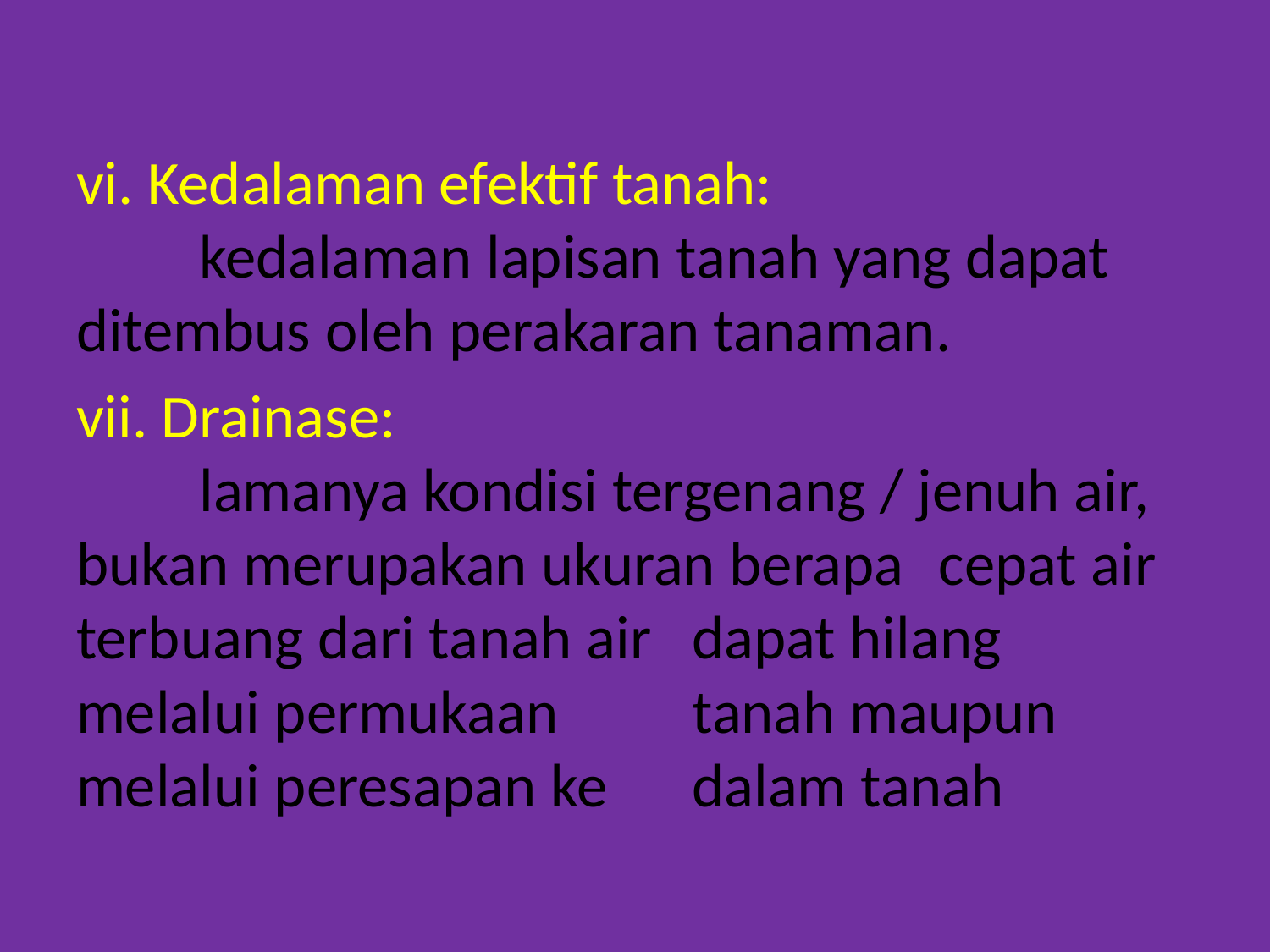

vi. Kedalaman efektif tanah:
	kedalaman lapisan tanah yang dapat 	ditembus oleh perakaran tanaman.
vii. Drainase:
	lamanya kondisi tergenang / jenuh air, 	bukan merupakan ukuran berapa 	cepat air terbuang dari tanah air 	dapat hilang melalui permukaan 	tanah maupun melalui peresapan ke 	dalam tanah